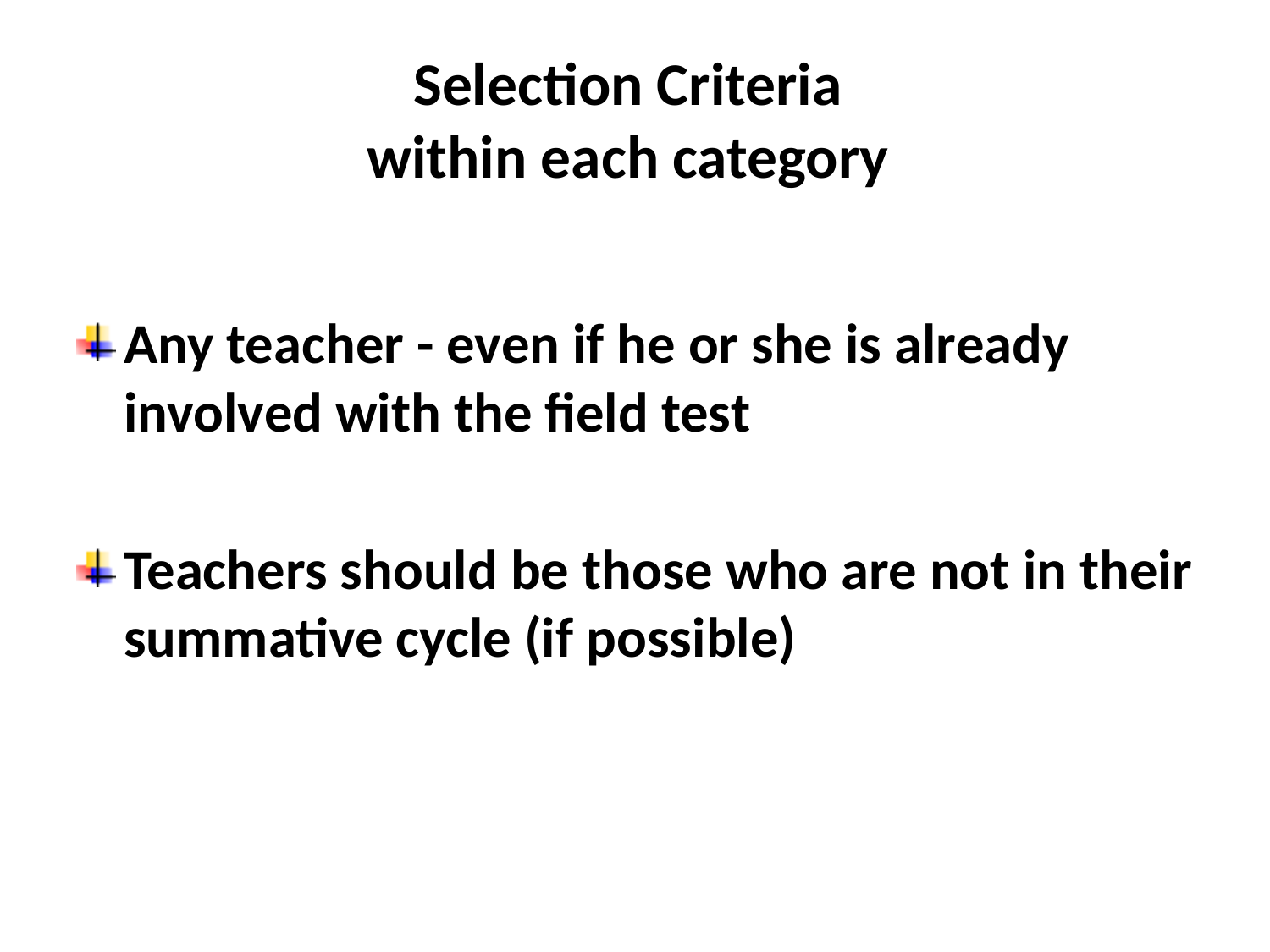

# Selection Criteria within each category

Any teacher - even if he or she is already involved with the field test

Teachers should be those who are not in their summative cycle (if possible)